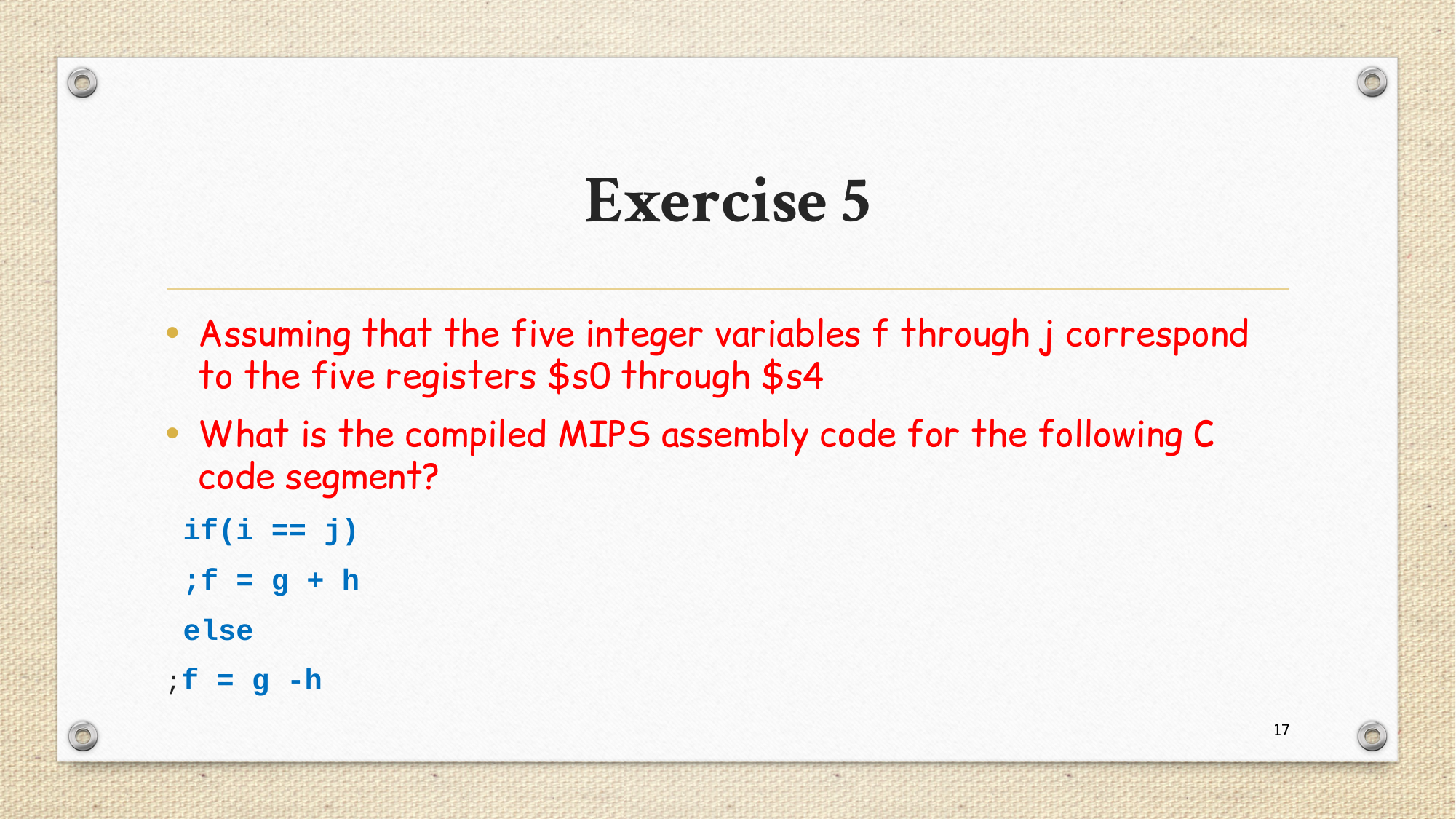

# Exercise 5
Assuming that the five integer variables f through j correspond to the five registers $s0 through $s4
What is the compiled MIPS assembly code for the following C code segment?
if(i == j)
	f = g + h;
else
	f = g -h;
17